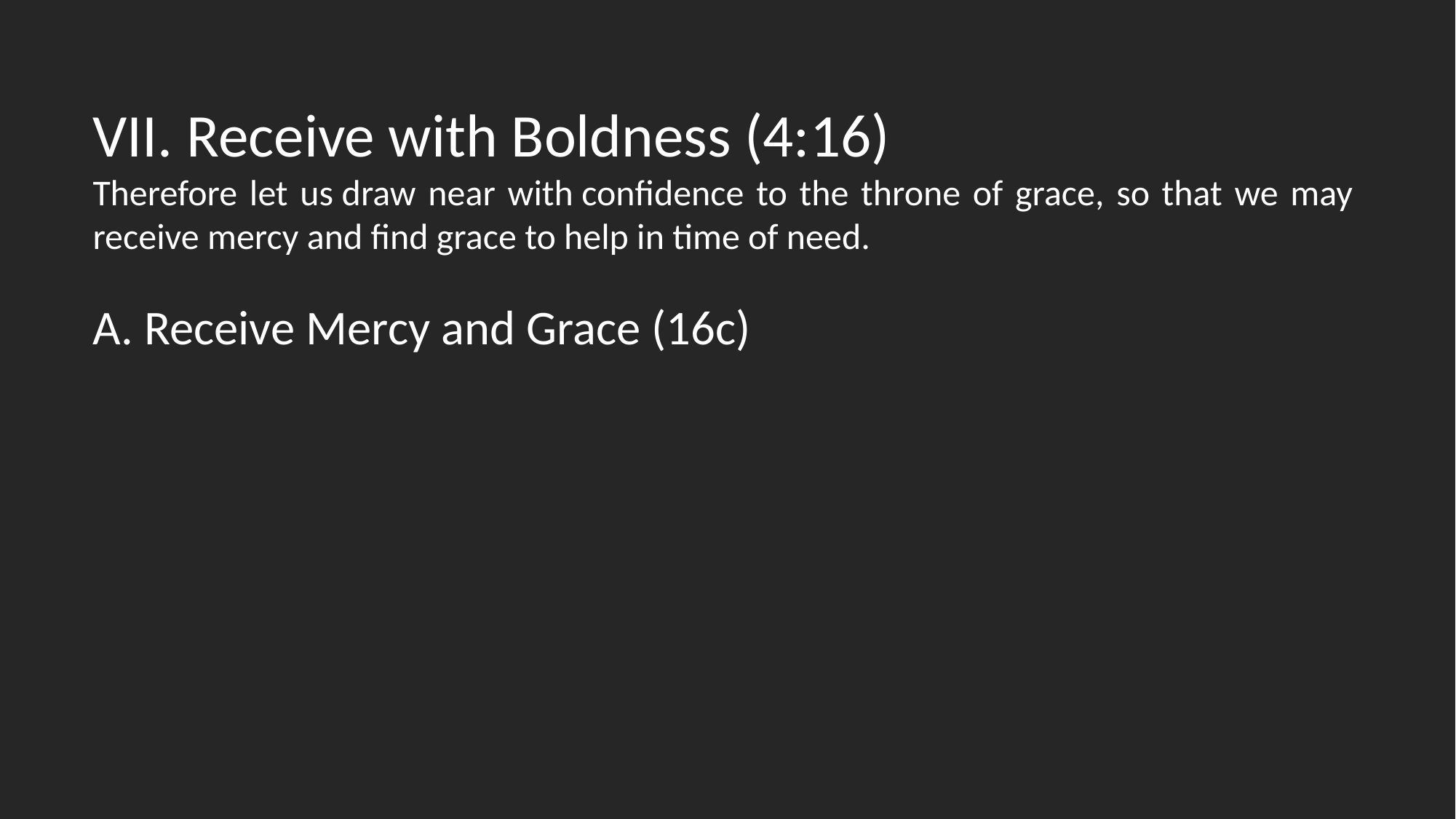

VII. Receive with Boldness (4:16)
Therefore let us draw near with confidence to the throne of grace, so that we may receive mercy and find grace to help in time of need.

A. Receive Mercy and Grace (16c)